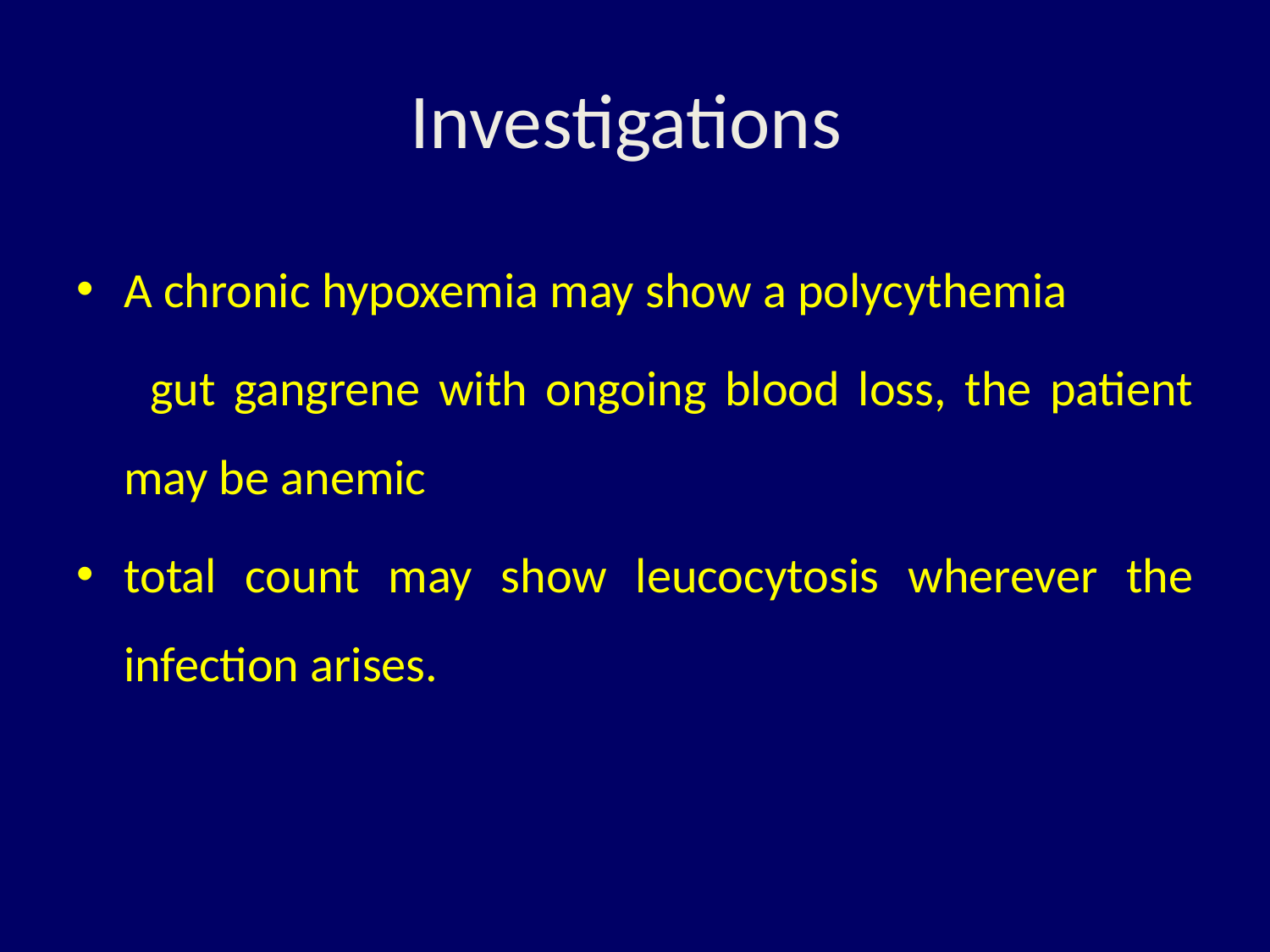

# Investigations
A chronic hypoxemia may show a polycythemia
    gut gangrene with ongoing blood loss, the patient may be anemic
total count may show leucocytosis wherever the infection arises.